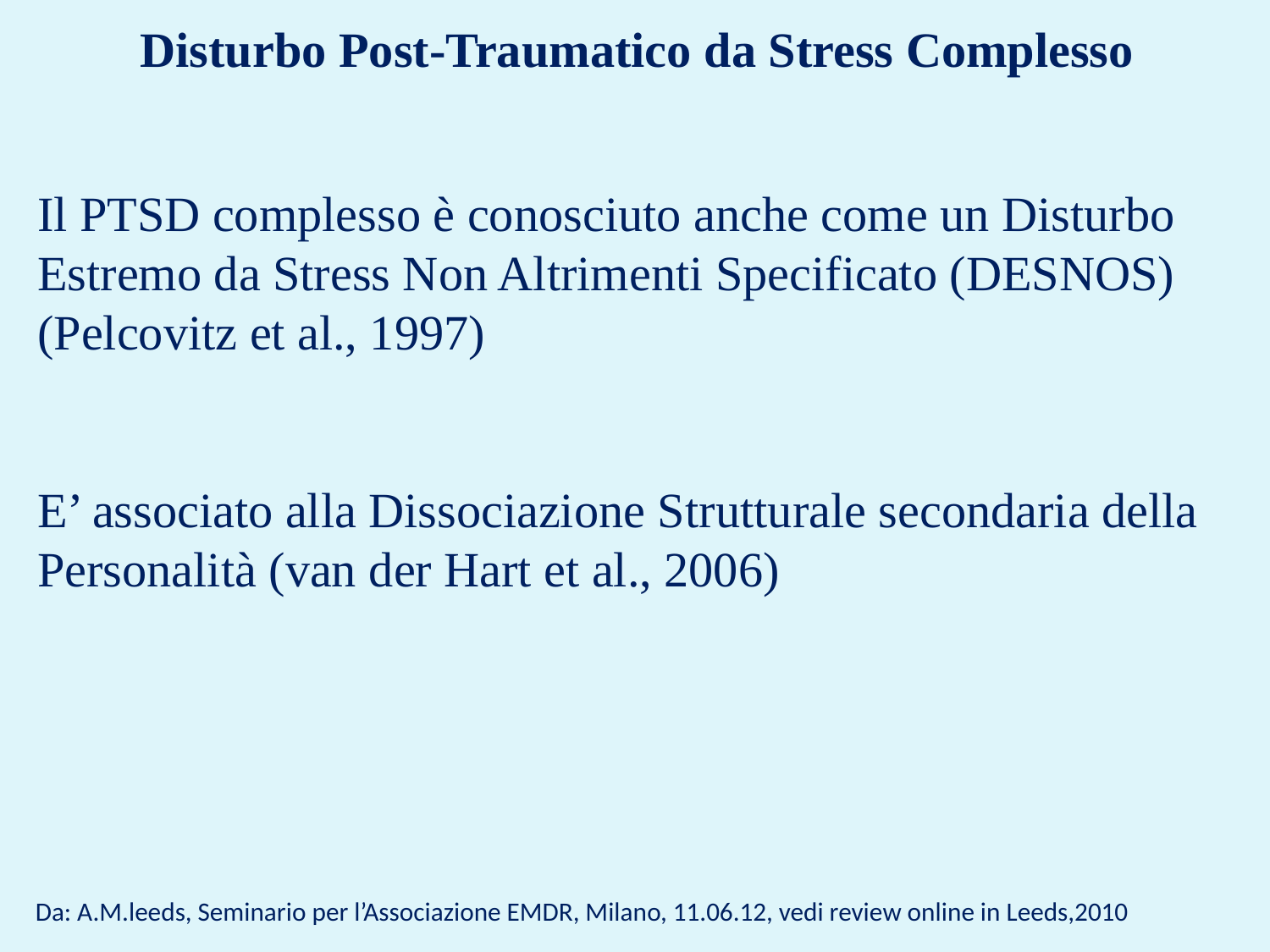

Disturbo Post-Traumatico da Stress Complesso
Il PTSD complesso è conosciuto anche come un Disturbo Estremo da Stress Non Altrimenti Specificato (DESNOS) (Pelcovitz et al., 1997)

E’ associato alla Dissociazione Strutturale secondaria della Personalità (van der Hart et al., 2006)

Da: A.M.leeds, Seminario per l’Associazione EMDR, Milano, 11.06.12, vedi review online in Leeds,2010